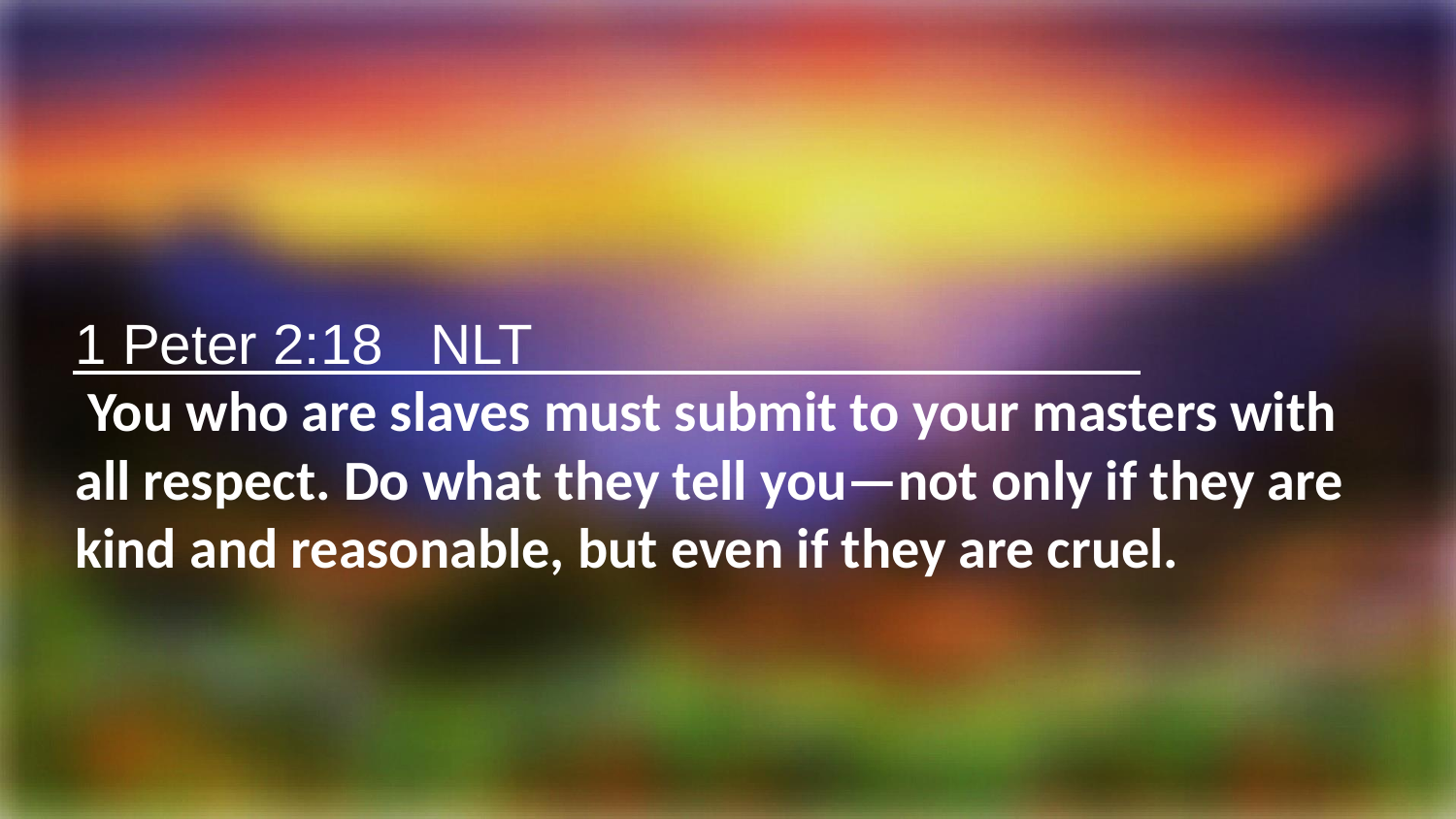

1 Peter 2:18   NLT
 You who are slaves must submit to your masters with all respect. Do what they tell you—not only if they are kind and reasonable, but even if they are cruel.